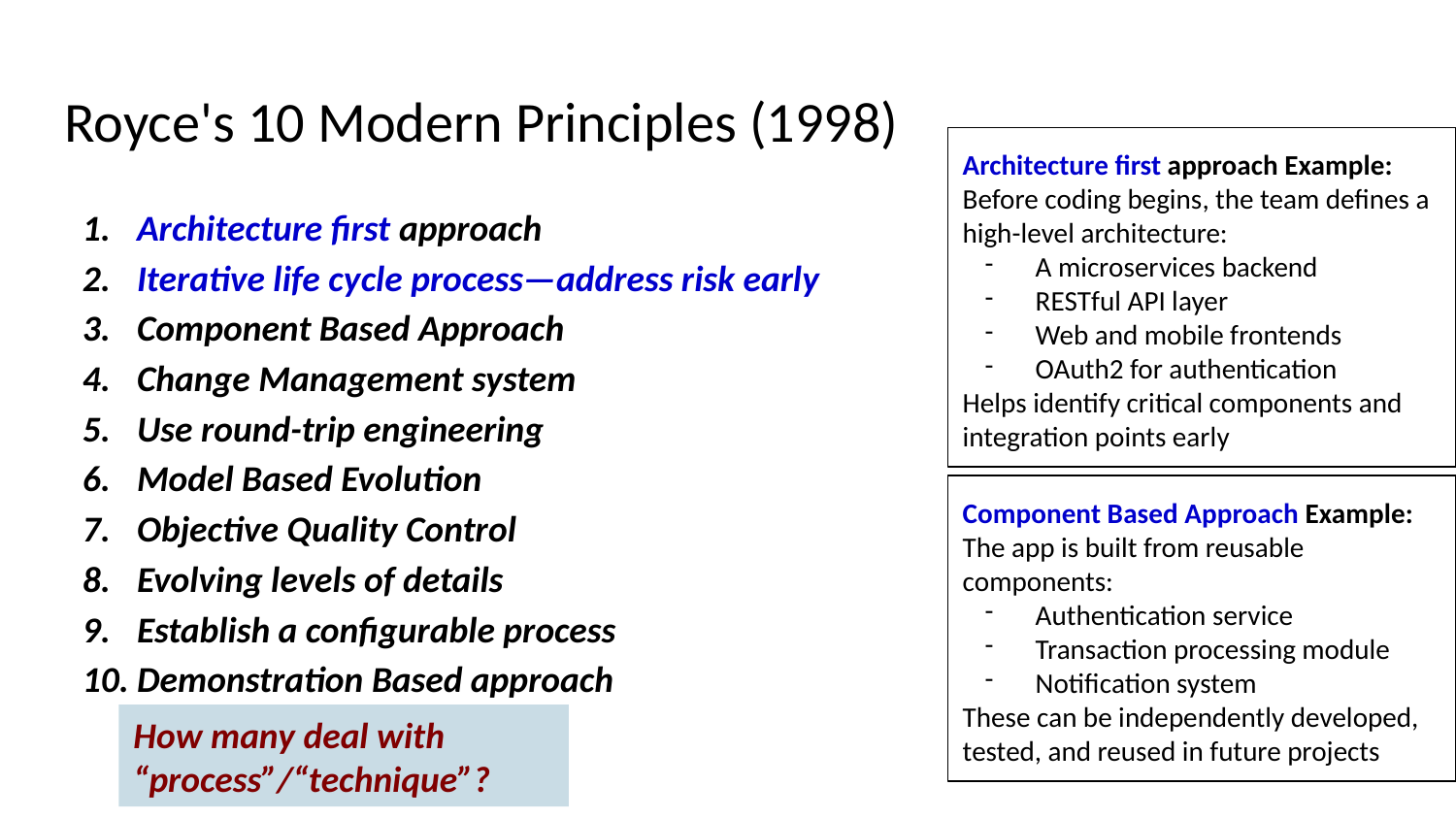

# Royce's 10 Modern Principles (1998)
Architecture first approach Example:
Before coding begins, the team defines a high-level architecture:
A microservices backend
RESTful API layer
Web and mobile frontends
OAuth2 for authentication
Helps identify critical components and integration points early
Architecture first approach
Iterative life cycle process—address risk early
Component Based Approach
Change Management system
Use round-trip engineering
Model Based Evolution
Objective Quality Control
Evolving levels of details
Establish a configurable process
Demonstration Based approach
Component Based Approach Example:
The app is built from reusable components:
Authentication service
Transaction processing module
Notification system
These can be independently developed, tested, and reused in future projects
How many deal with
“process”/“technique”?